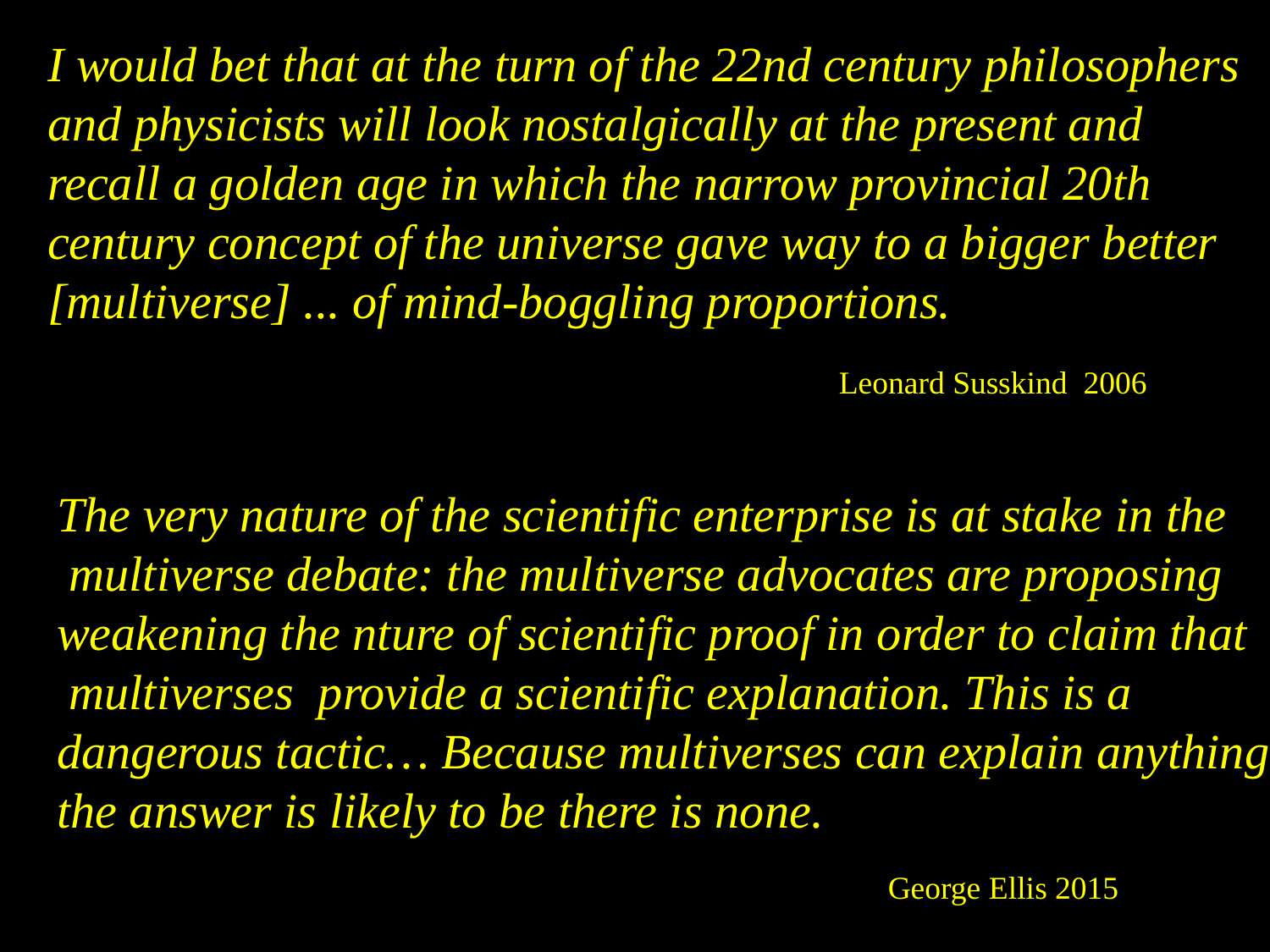

I would bet that at the turn of the 22nd century philosophers and physicists will look nostalgically at the present and recall a golden age in which the narrow provincial 20th century concept of the universe gave way to a bigger better [multiverse] ... of mind-boggling proportions.
Leonard Susskind  2006
The very nature of the scientific enterprise is at stake in the
 multiverse debate: the multiverse advocates are proposing
weakening the nture of scientific proof in order to claim that
 multiverses  provide a scientific explanation. This is a
dangerous tactic… Because multiverses can explain anything,
the answer is likely to be there is none.

                                                                                                                       George Ellis 2015